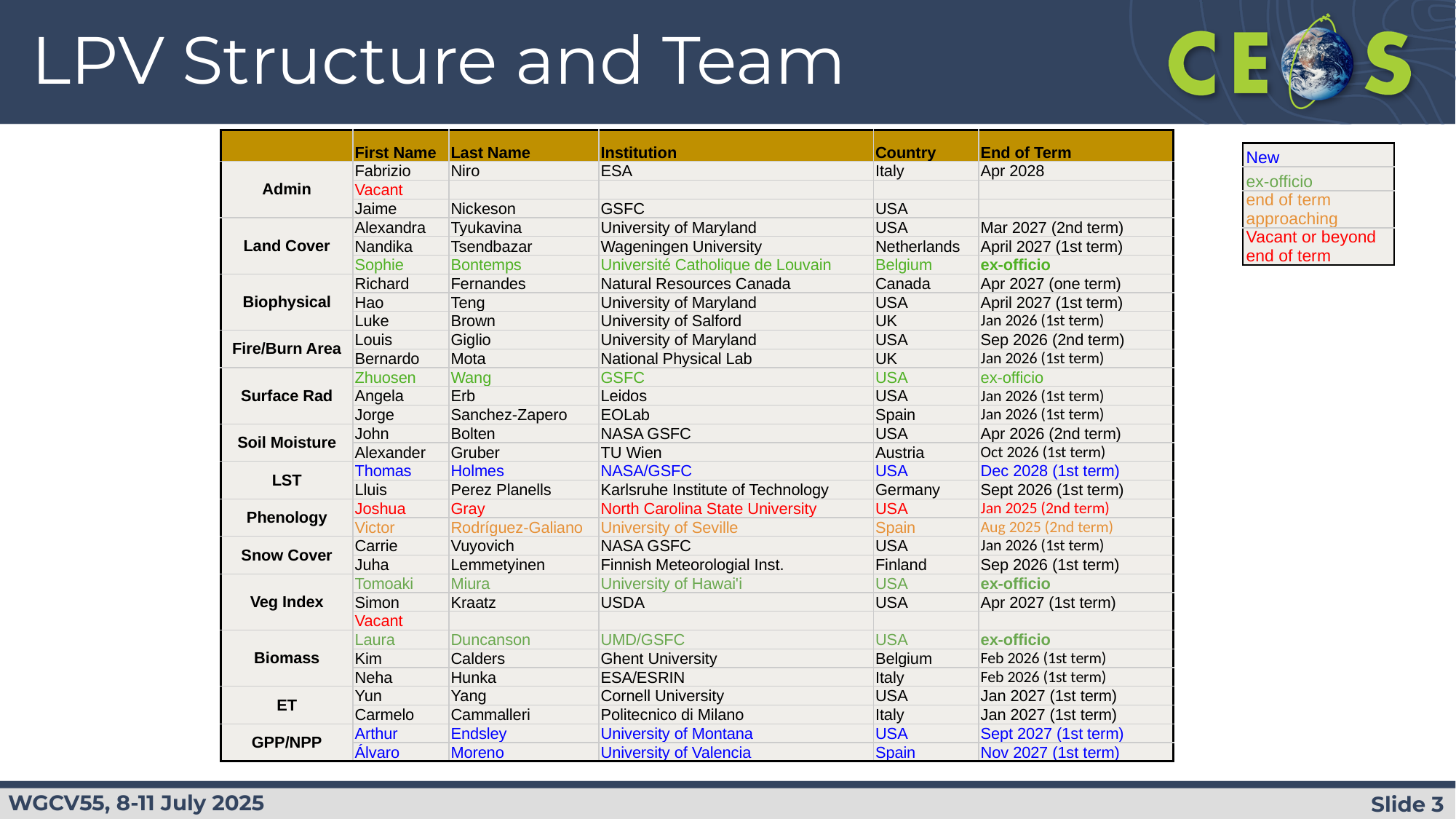

# LPV Structure and Team
|  | First Name | Last Name | Institution | Country | End of Term |
| --- | --- | --- | --- | --- | --- |
| Admin | Fabrizio | Niro | ESA | Italy | Apr 2028 |
|  | Vacant |  |  |  |  |
|  | Jaime | Nickeson | GSFC | USA |  |
| Land Cover | Alexandra | Tyukavina | University of Maryland | USA | Mar 2027 (2nd term) |
|  | Nandika | Tsendbazar | Wageningen University | Netherlands | April 2027 (1st term) |
|  | Sophie | Bontemps | Université Catholique de Louvain | Belgium | ex-officio |
| Biophysical | Richard | Fernandes | Natural Resources Canada | Canada | Apr 2027 (one term) |
|  | Hao | Teng | University of Maryland | USA | April 2027 (1st term) |
|  | Luke | Brown | University of Salford | UK | Jan 2026 (1st term) |
| Fire/Burn Area | Louis | Giglio | University of Maryland | USA | Sep 2026 (2nd term) |
|  | Bernardo | Mota | National Physical Lab | UK | Jan 2026 (1st term) |
| Surface Rad | Zhuosen | Wang | GSFC | USA | ex-officio |
|  | Angela | Erb | Leidos | USA | Jan 2026 (1st term) |
|  | Jorge | Sanchez-Zapero | EOLab | Spain | Jan 2026 (1st term) |
| Soil Moisture | John | Bolten | NASA GSFC | USA | Apr 2026 (2nd term) |
|  | Alexander | Gruber | TU Wien | Austria | Oct 2026 (1st term) |
| LST | Thomas | Holmes | NASA/GSFC | USA | Dec 2028 (1st term) |
|  | Lluis | Perez Planells | Karlsruhe Institute of Technology | Germany | Sept 2026 (1st term) |
| Phenology | Joshua | Gray | North Carolina State University | USA | Jan 2025 (2nd term) |
|  | Victor | Rodríguez-Galiano | University of Seville | Spain | Aug 2025 (2nd term) |
| Snow Cover | Carrie | Vuyovich | NASA GSFC | USA | Jan 2026 (1st term) |
|  | Juha | Lemmetyinen | Finnish Meteorologial Inst. | Finland | Sep 2026 (1st term) |
| Veg Index | Tomoaki | Miura | University of Hawai'i | USA | ex-officio |
|  | Simon | Kraatz | USDA | USA | Apr 2027 (1st term) |
|  | Vacant |  |  |  |  |
| Biomass | Laura | Duncanson | UMD/GSFC | USA | ex-officio |
|  | Kim | Calders | Ghent University | Belgium | Feb 2026 (1st term) |
|  | Neha | Hunka | ESA/ESRIN | Italy | Feb 2026 (1st term) |
| ET | Yun | Yang | Cornell University | USA | Jan 2027 (1st term) |
|  | Carmelo | Cammalleri | Politecnico di Milano | Italy | Jan 2027 (1st term) |
| GPP/NPP | Arthur | Endsley | University of Montana | USA | Sept 2027 (1st term) |
|  | Álvaro | Moreno | University of Valencia | Spain | Nov 2027 (1st term) |
| New |
| --- |
| ex-officio |
| end of term approaching |
| Vacant or beyond end of term |